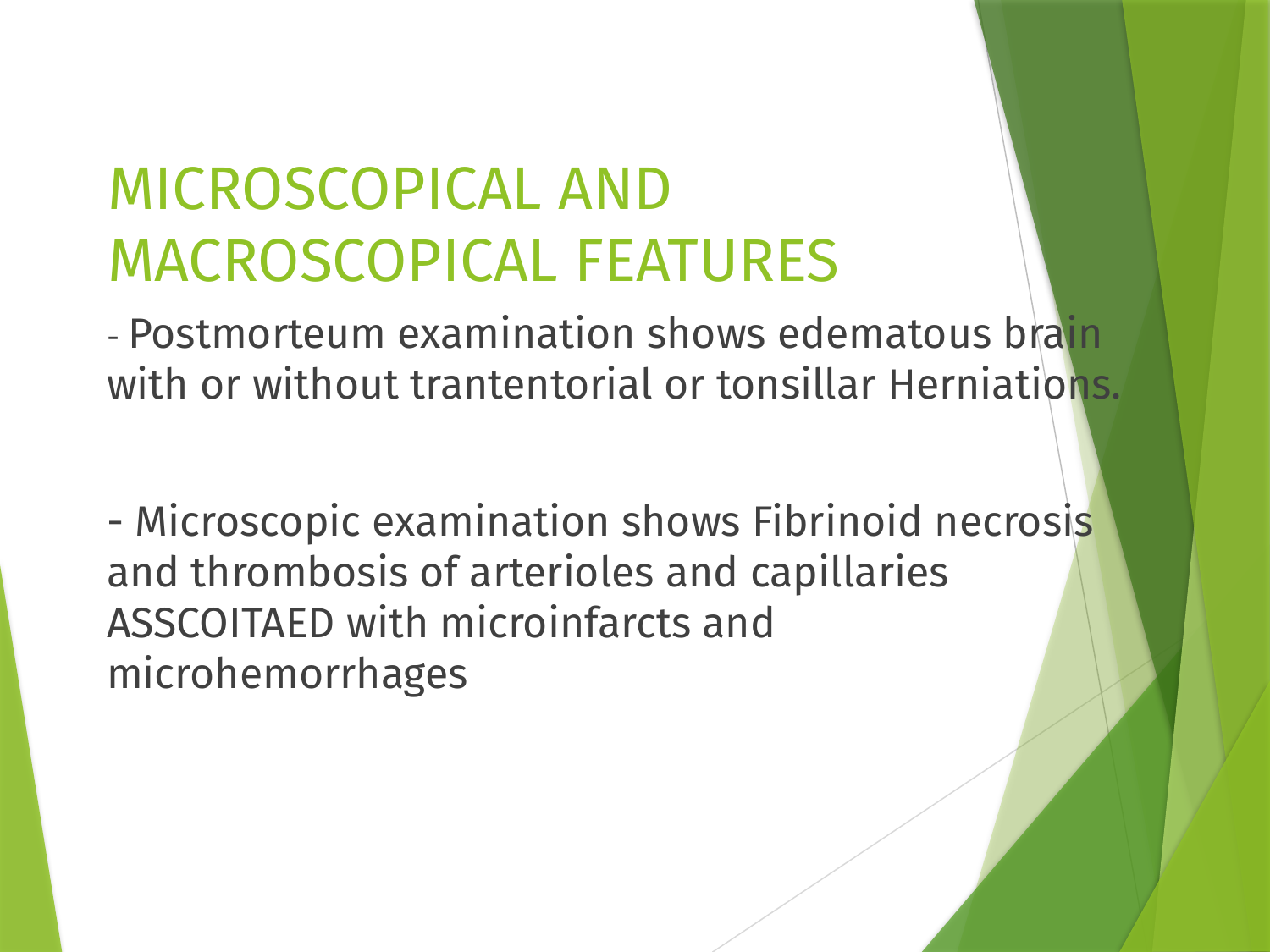

# MICROSCOPICAL AND MACROSCOPICAL FEATURES
- Postmorteum examination shows edematous brain with or without trantentorial or tonsillar Herniations.

- Microscopic examination shows Fibrinoid necrosis and thrombosis of arterioles and capillaries ASSCOITAED with microinfarcts and microhemorrhages